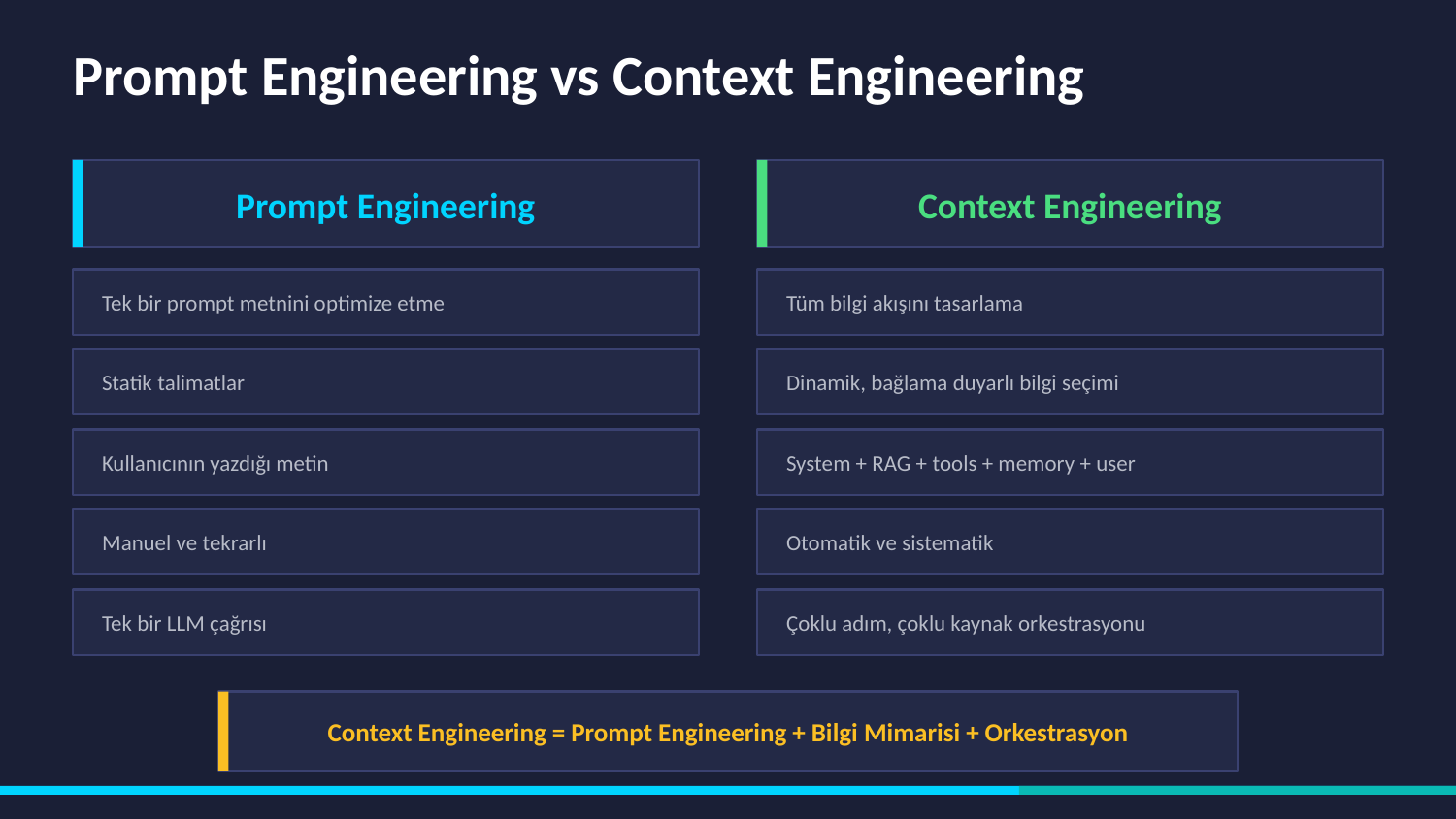

Prompt Engineering vs Context Engineering

Prompt Engineering

Context Engineering

Tek bir prompt metnini optimize etme
Tüm bilgi akışını tasarlama

Statik talimatlar
Dinamik, bağlama duyarlı bilgi seçimi

Kullanıcının yazdığı metin
System + RAG + tools + memory + user

Manuel ve tekrarlı
Otomatik ve sistematik

Tek bir LLM çağrısı
Çoklu adım, çoklu kaynak orkestrasyonu

Context Engineering = Prompt Engineering + Bilgi Mimarisi + Orkestrasyon